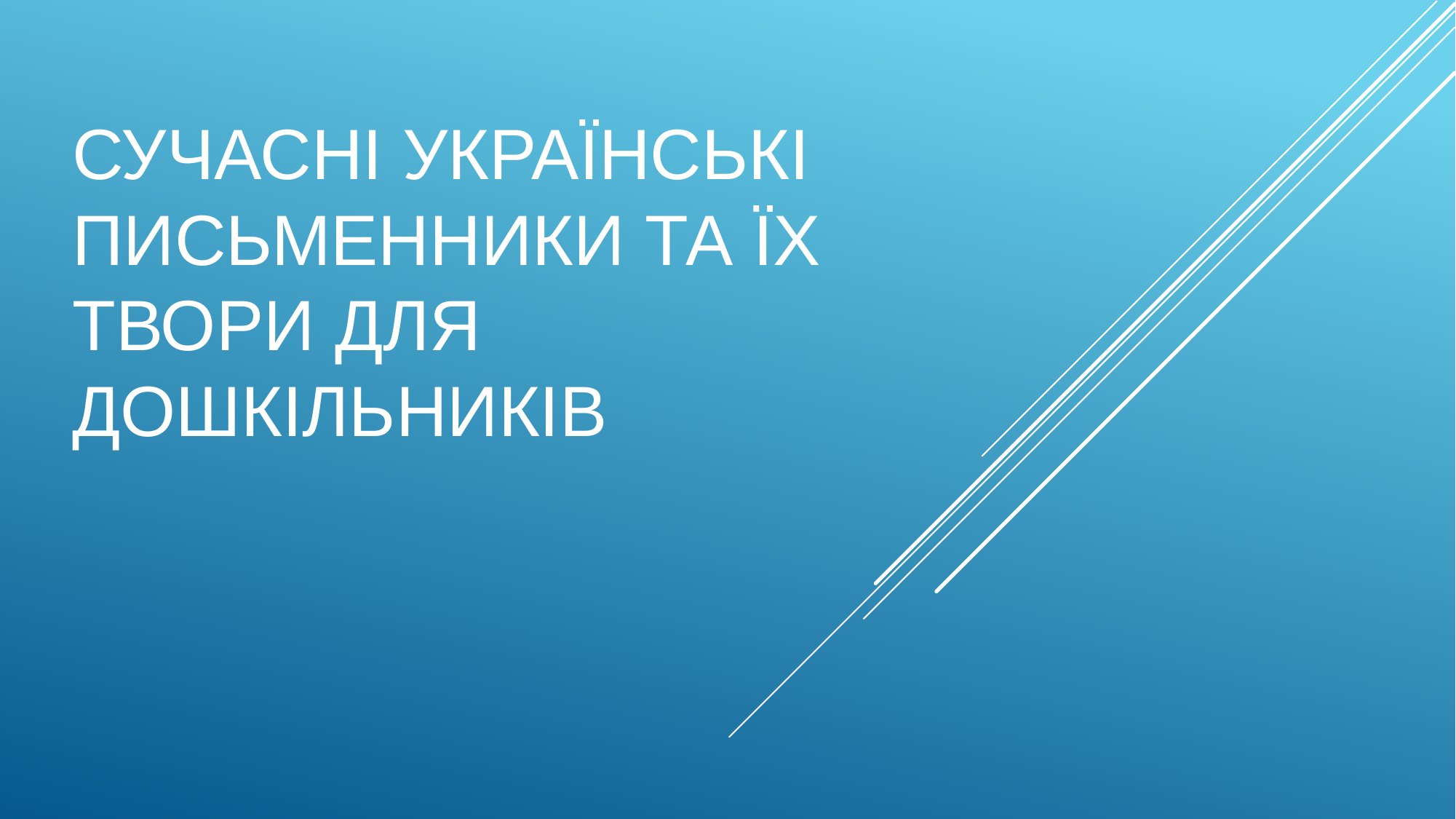

# Сучасні українські письменники та їх твори для дошкільників